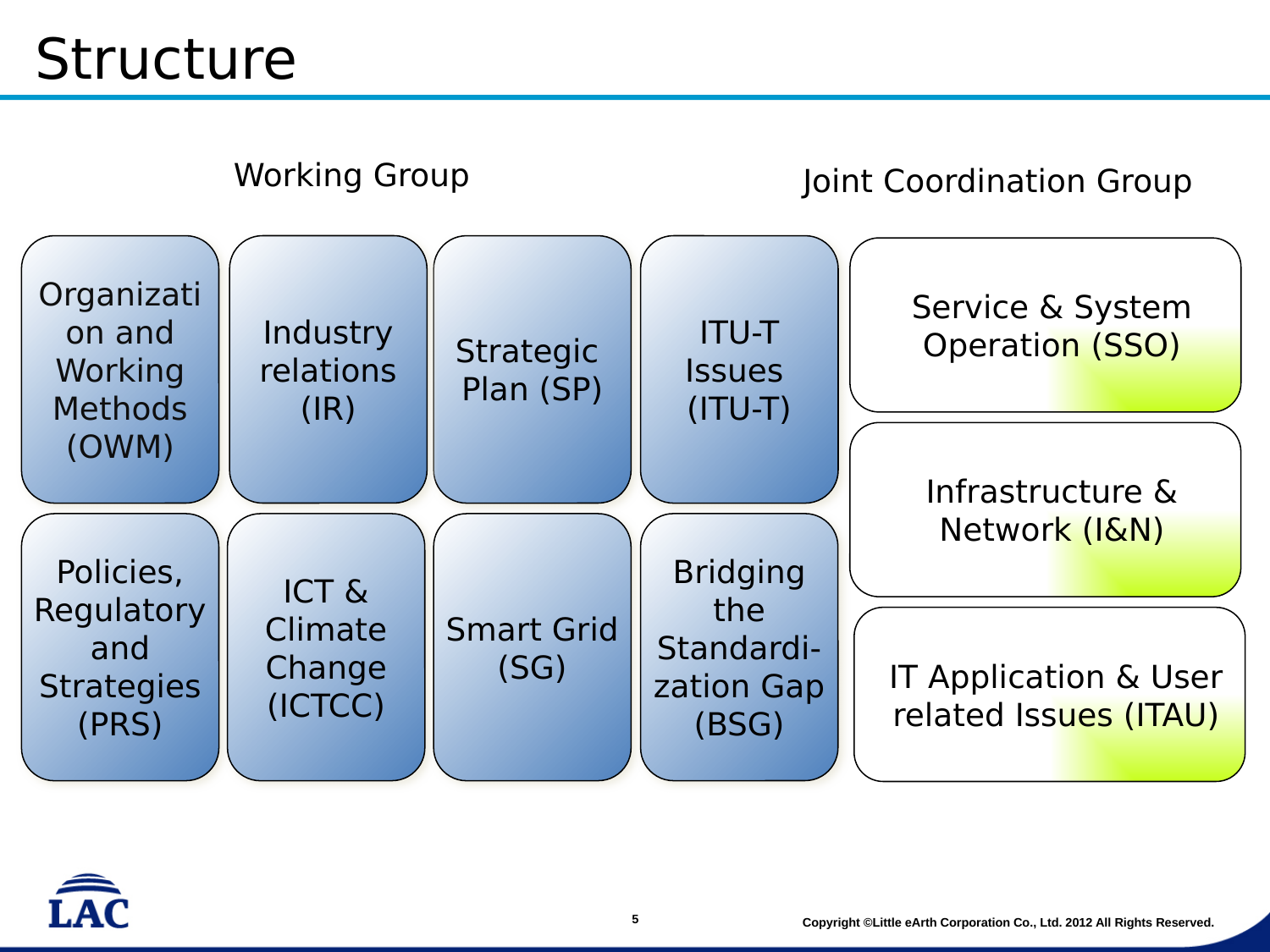

# Structure
Working Group
Joint Coordination Group
Industry relations (IR)
Organization and Working Methods (OWM)
Strategic
Plan (SP)
ITU-T Issues 
(ITU-T)
Service & System Operation (SSO)
Infrastructure & Network (I&N)
Bridging the Standardi-zation Gap (BSG)
Policies, Regulatory and Strategies (PRS)
ICT & Climate Change (ICTCC)
Smart Grid (SG)
IT Application & User related Issues (ITAU)
5